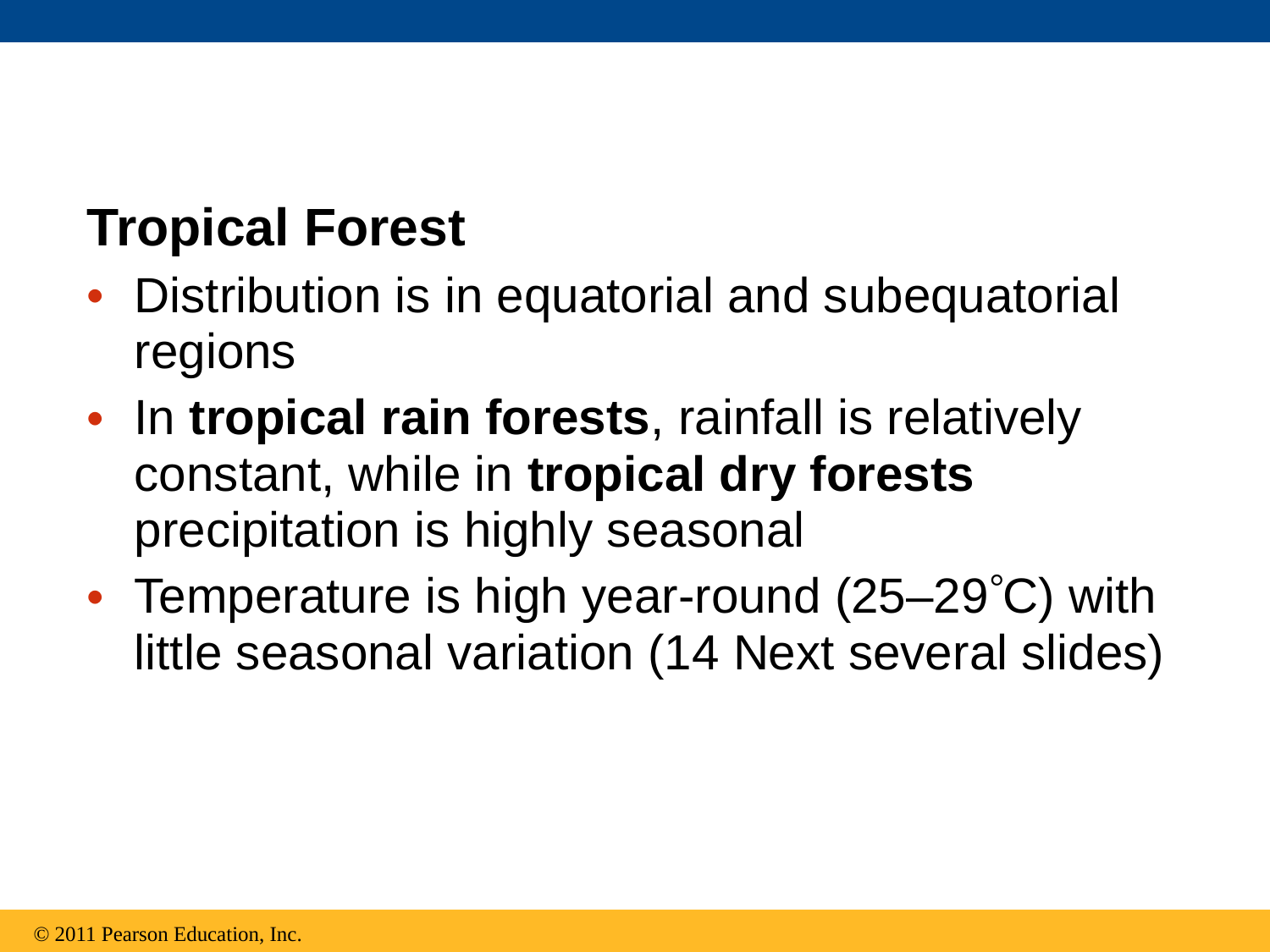

Tropical Forest
Distribution is in equatorial and subequatorial regions
In tropical rain forests, rainfall is relatively constant, while in tropical dry forests precipitation is highly seasonal
Temperature is high year-round (25–29°C) with little seasonal variation (14 Next several slides)

© 2011 Pearson Education, Inc.